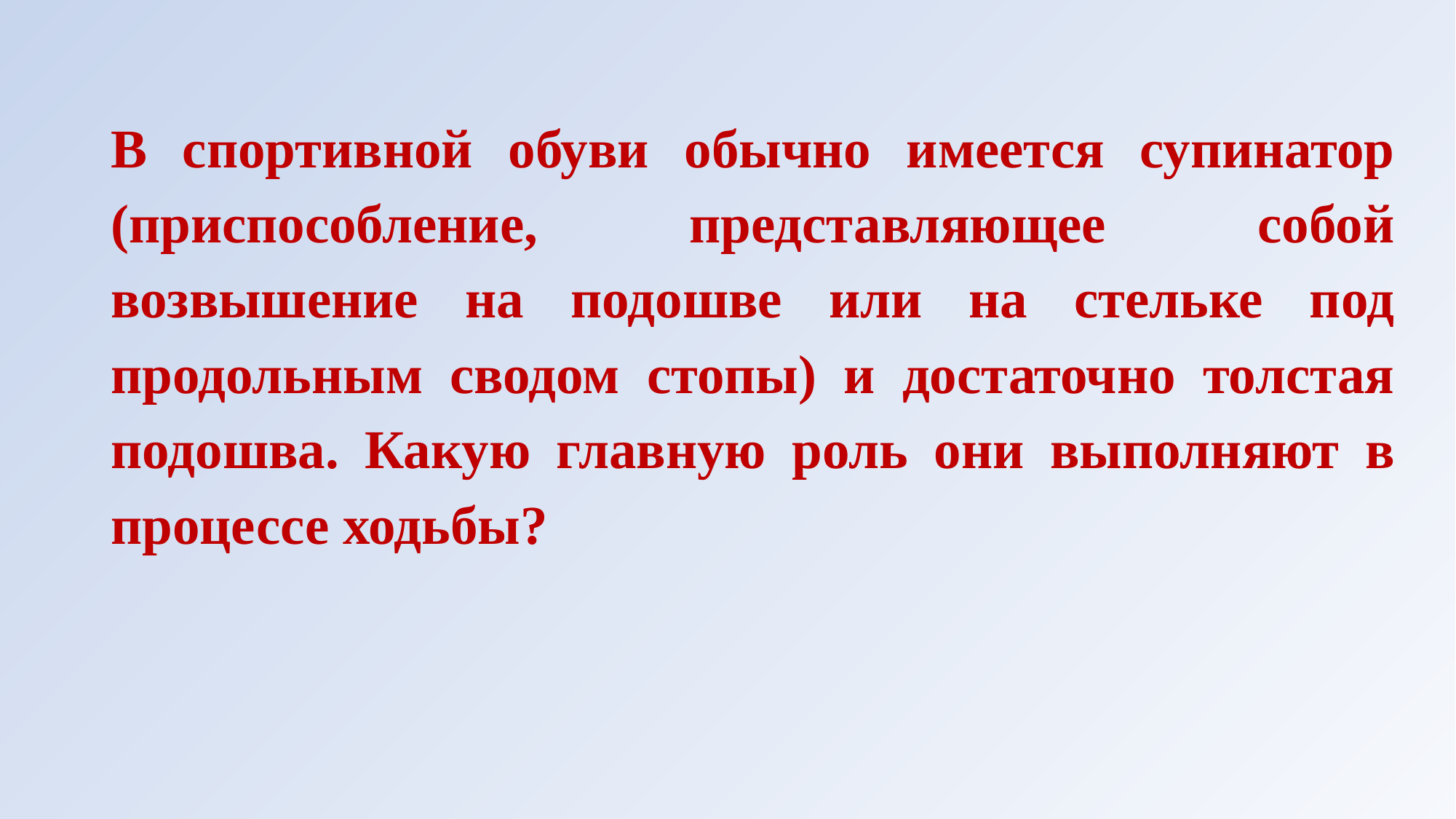

#
В спортивной обуви обычно имеется супинатор (приспособление, представляющее собой возвышение на подошве или на стельке под продольным сводом стопы) и достаточно толстая подошва. Какую главную роль они выполняют в процессе ходьбы?